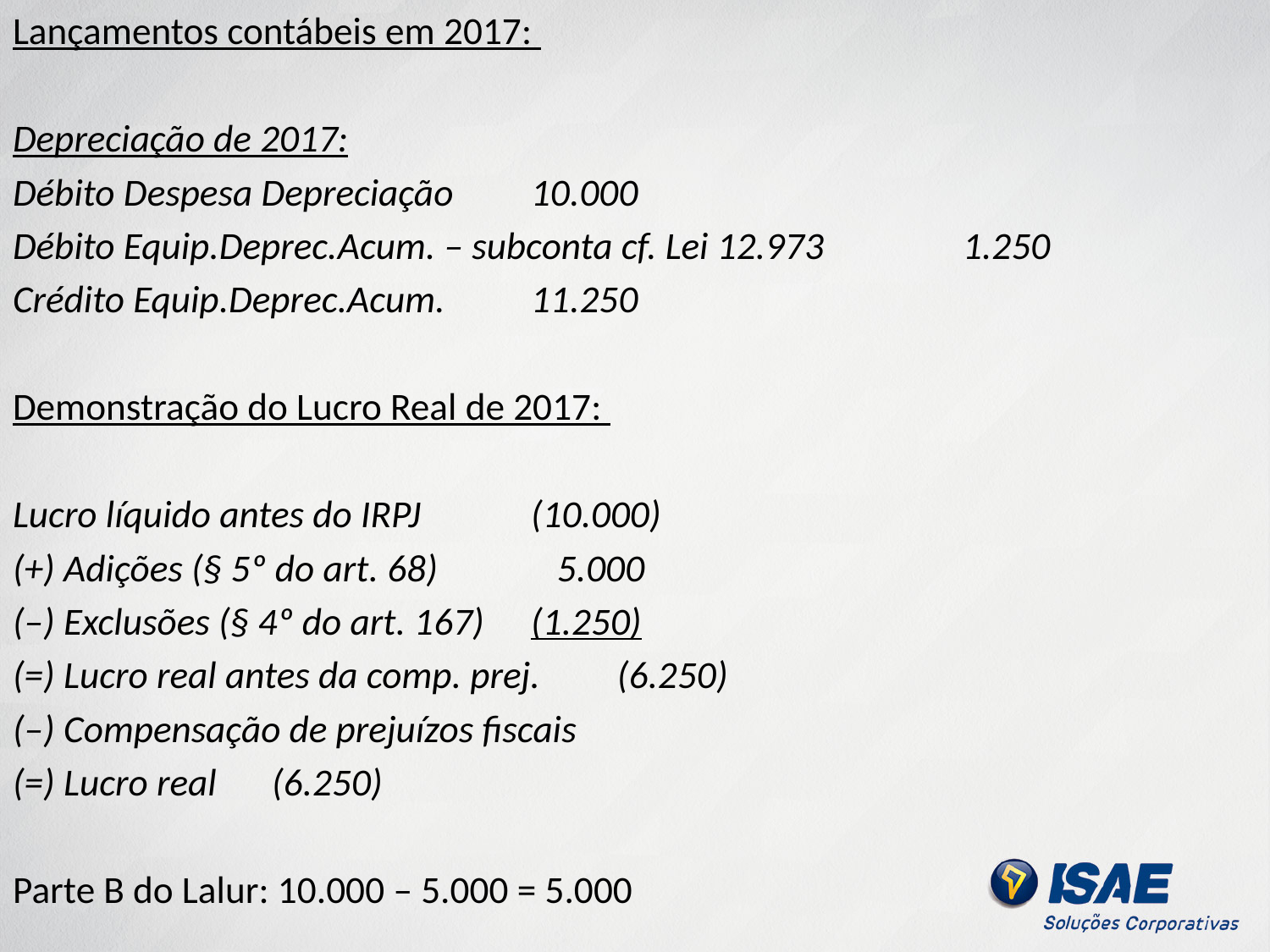

Lançamentos contábeis em 2017:

Depreciação de 2017:
Débito Despesa Depreciação								10.000
Débito Equip.Deprec.Acum. – subconta cf. Lei 12.973 		1.250
Crédito Equip.Deprec.Acum.									11.250

Demonstração do Lucro Real de 2017:

Lucro líquido antes do IRPJ									(10.000)
(+) Adições (§ 5º do art. 68) 									   5.000
(–) Exclusões (§ 4º do art. 167) 								(1.250)
(=) Lucro real antes da comp. prej. 							(6.250)
(–) Compensação de prejuízos fiscais
(=) Lucro real 													(6.250)

Parte B do Lalur: 10.000 – 5.000 = 5.000